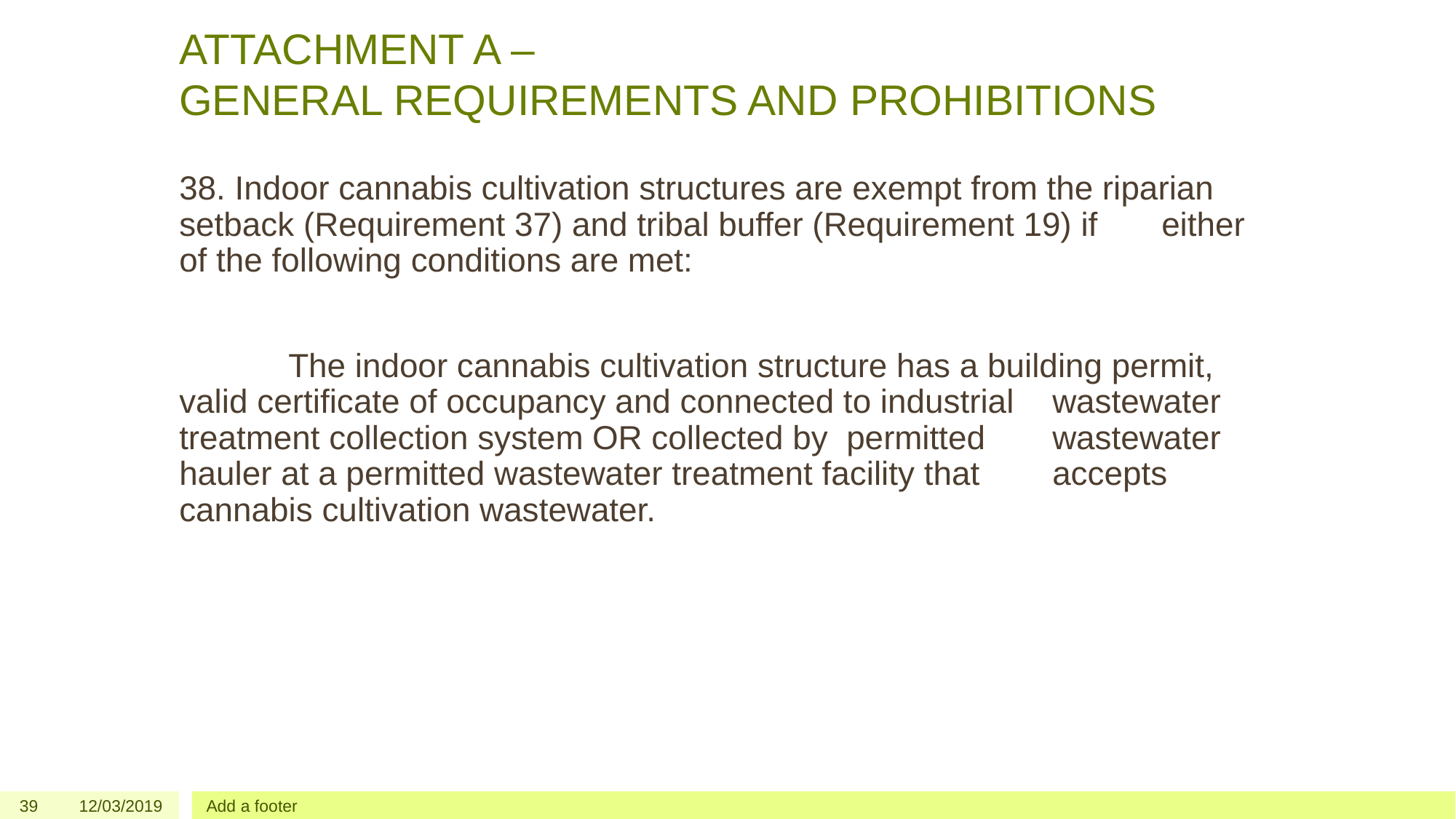

# ATTACHMENT A – GENERAL REQUIREMENTS AND PROHIBITIONS
38. Indoor cannabis cultivation structures are exempt from the riparian 	setback (Requirement 37) and tribal buffer (Requirement 19) if 	either of the following conditions are met:

	The indoor cannabis cultivation structure has a building permit, 	valid certificate of occupancy and connected to industrial 	wastewater treatment collection system OR collected by  permitted 	wastewater hauler at a permitted wastewater treatment facility that 	accepts cannabis cultivation wastewater.

39
12/03/2019
Add a footer